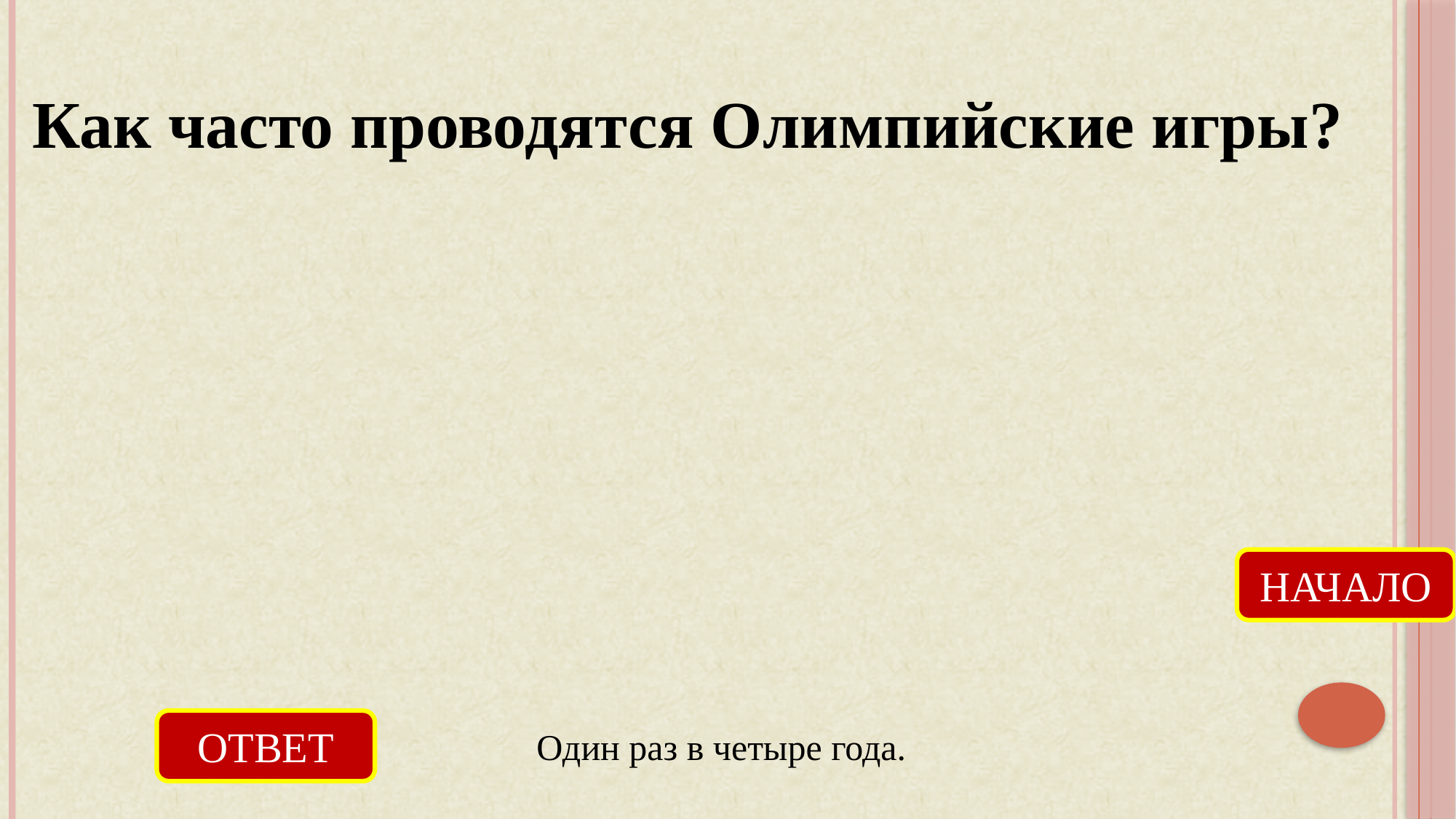

Как часто проводятся Олимпийские игры?
НАЧАЛО
ОТВЕТ
Один раз в четыре года.